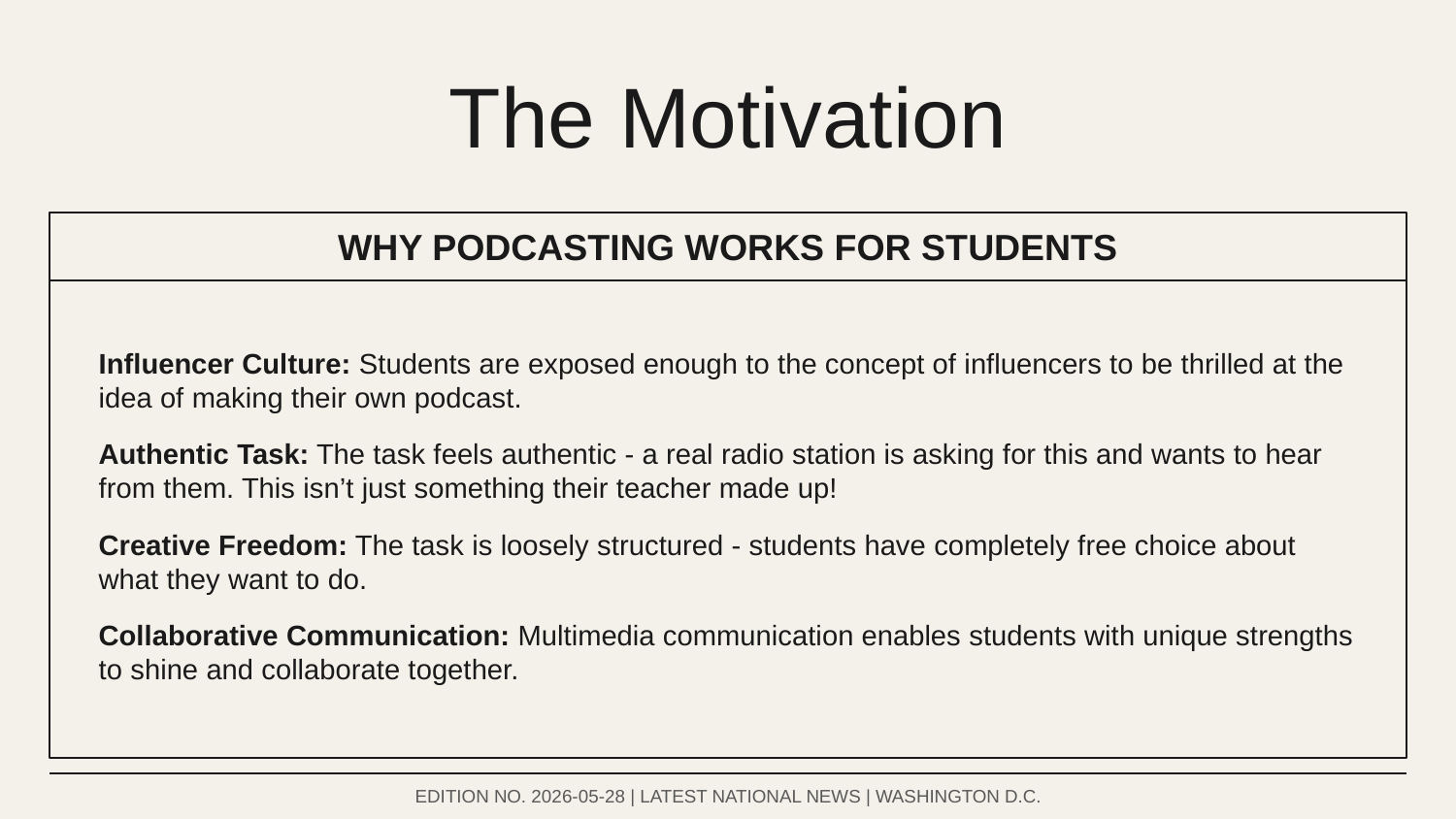

The Motivation

WHY PODCASTING WORKS FOR STUDENTS
Influencer Culture: Students are exposed enough to the concept of influencers to be thrilled at the idea of making their own podcast.
Authentic Task: The task feels authentic - a real radio station is asking for this and wants to hear from them. This isn’t just something their teacher made up!
Creative Freedom: The task is loosely structured - students have completely free choice about what they want to do.
Collaborative Communication: Multimedia communication enables students with unique strengths to shine and collaborate together.
EDITION NO. 2026-05-28 | LATEST NATIONAL NEWS | WASHINGTON D.C.